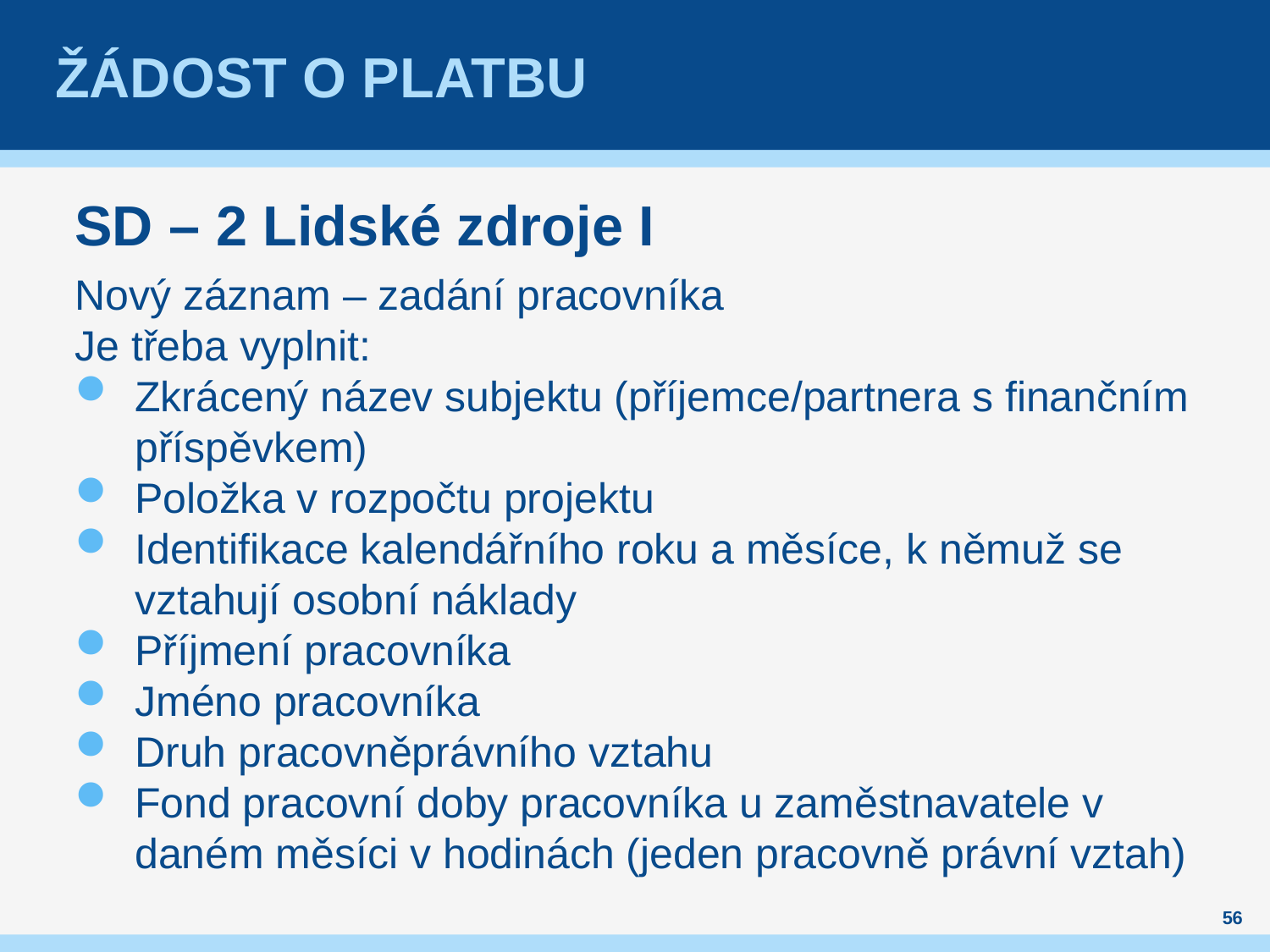

# Žádost o platbu
SD – 2 Lidské zdroje I
Nový záznam – zadání pracovníka
Je třeba vyplnit:
Zkrácený název subjektu (příjemce/partnera s finančním příspěvkem)
Položka v rozpočtu projektu
Identifikace kalendářního roku a měsíce, k němuž se vztahují osobní náklady
Příjmení pracovníka
Jméno pracovníka
Druh pracovněprávního vztahu
Fond pracovní doby pracovníka u zaměstnavatele v daném měsíci v hodinách (jeden pracovně právní vztah)

56